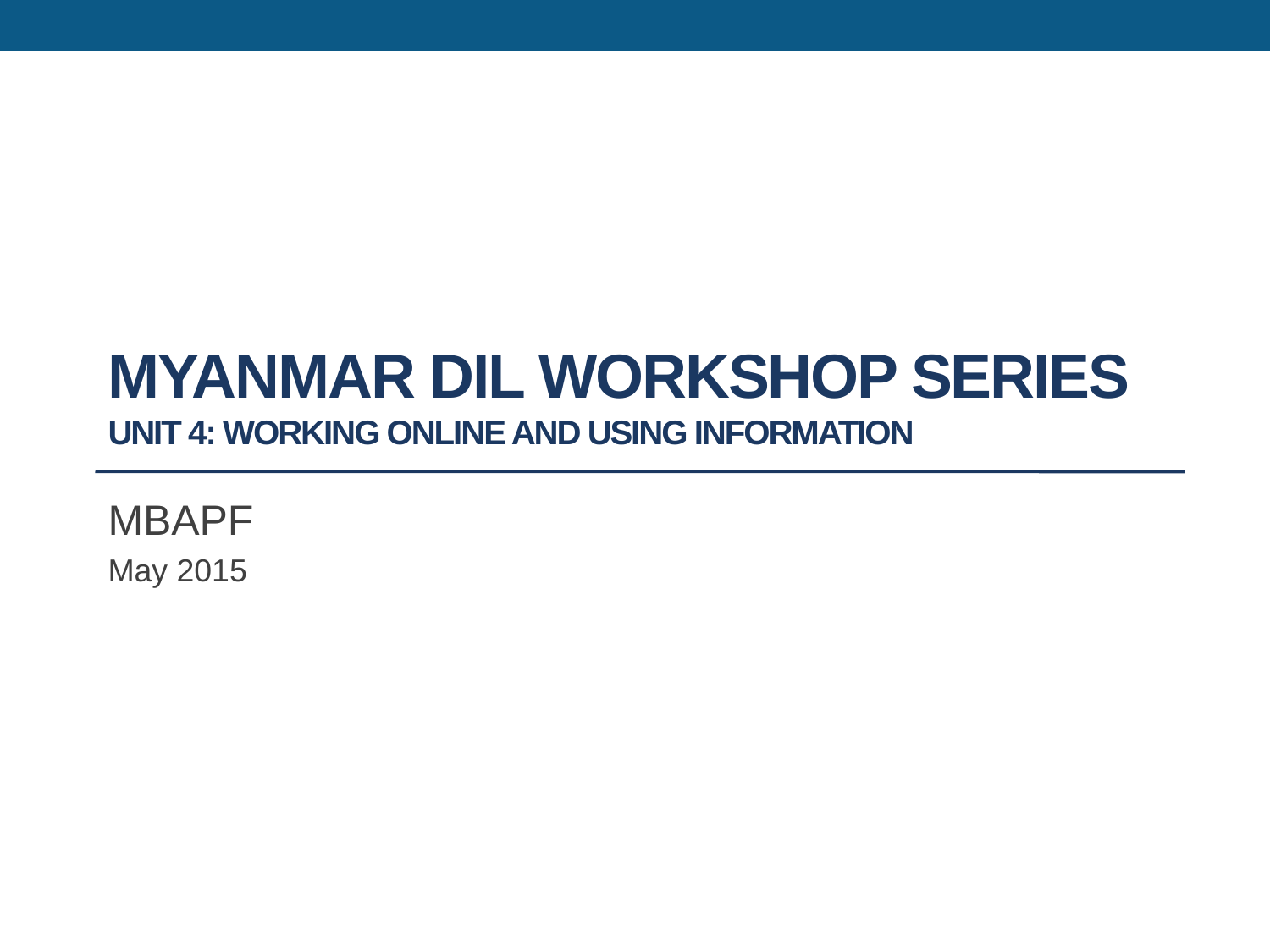

# Myanmar DIL WORKSHOP SERIES Unit 4: Working Online and Using Information
MBAPF
May 2015